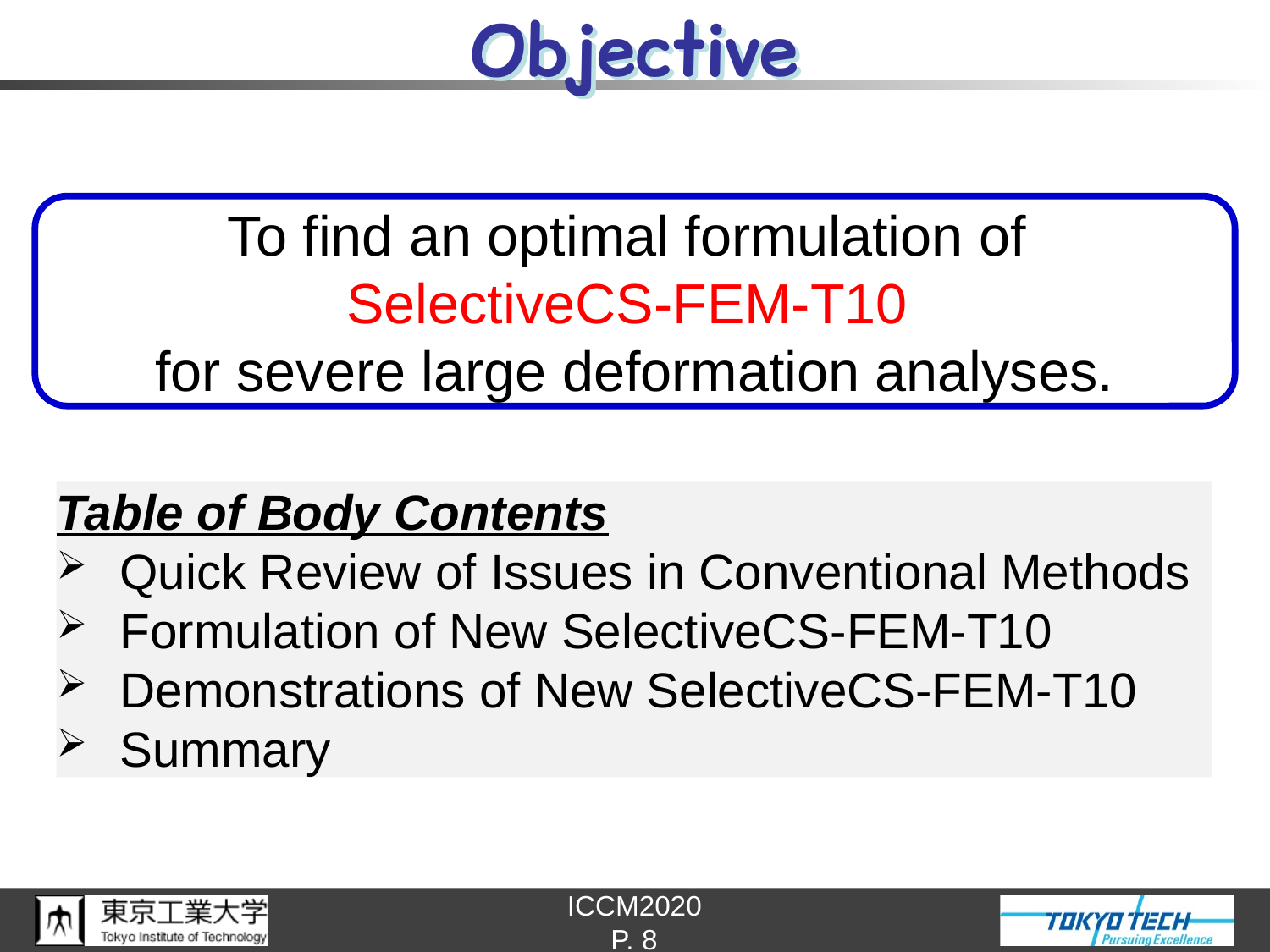

# Objective
To find an optimal formulation of
SelectiveCS-FEM-T10
for severe large deformation analyses.
Table of Body Contents
Quick Review of Issues in Conventional Methods
Formulation of New SelectiveCS-FEM-T10
Demonstrations of New SelectiveCS-FEM-T10
Summary
P. 8